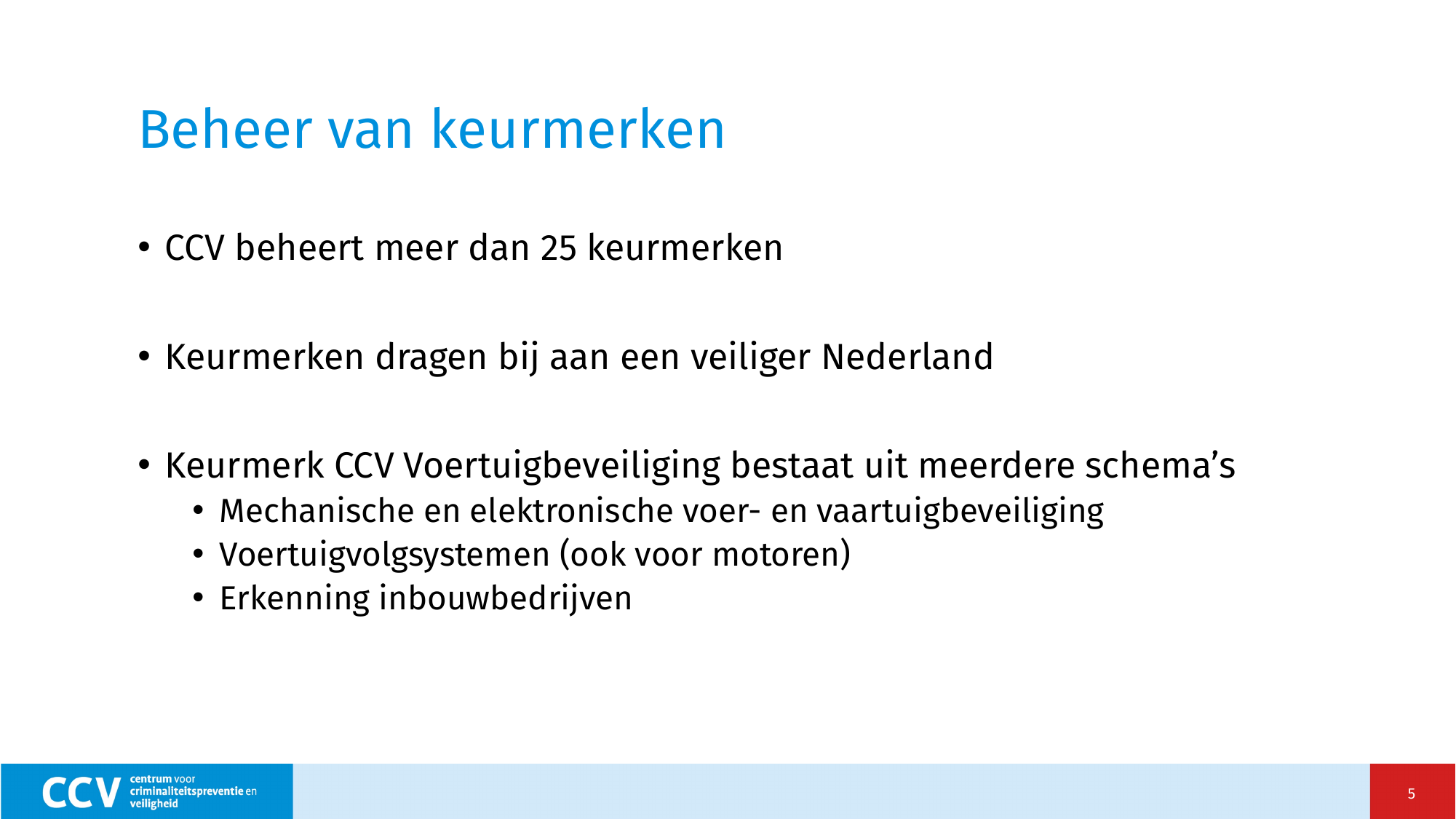

# Beheer van keurmerken
CCV beheert meer dan 25 keurmerken

Keurmerken dragen bij aan een veiliger Nederland

Keurmerk CCV Voertuigbeveiliging bestaat uit meerdere schema’s
Mechanische en elektronische voer- en vaartuigbeveiliging
Voertuigvolgsystemen (ook voor motoren)
Erkenning inbouwbedrijven
5